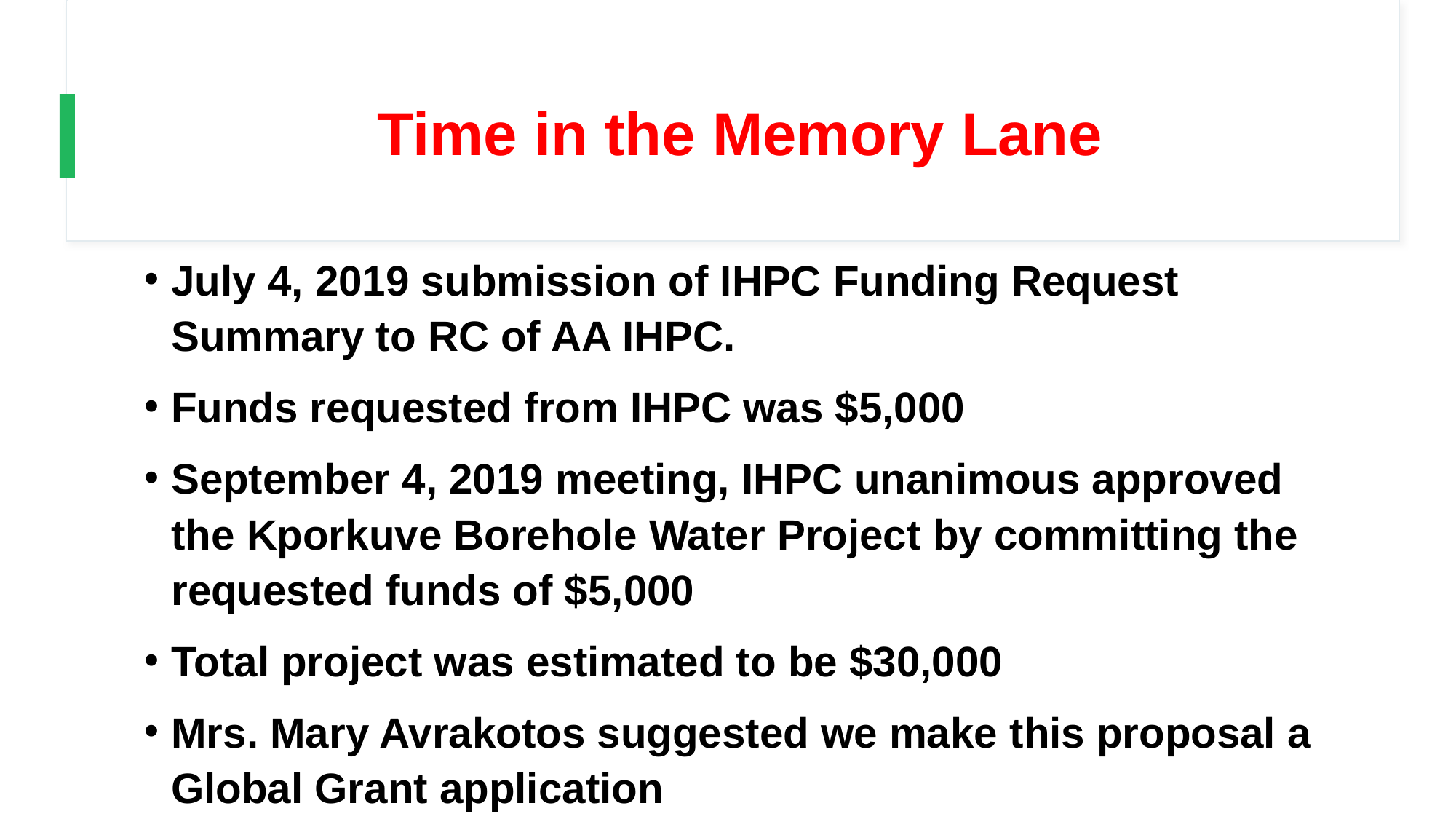

# Time in the Memory Lane
July 4, 2019 submission of IHPC Funding Request Summary to RC of AA IHPC.
Funds requested from IHPC was $5,000
September 4, 2019 meeting, IHPC unanimous approved the Kporkuve Borehole Water Project by committing the requested funds of $5,000
Total project was estimated to be $30,000
Mrs. Mary Avrakotos suggested we make this proposal a Global Grant application